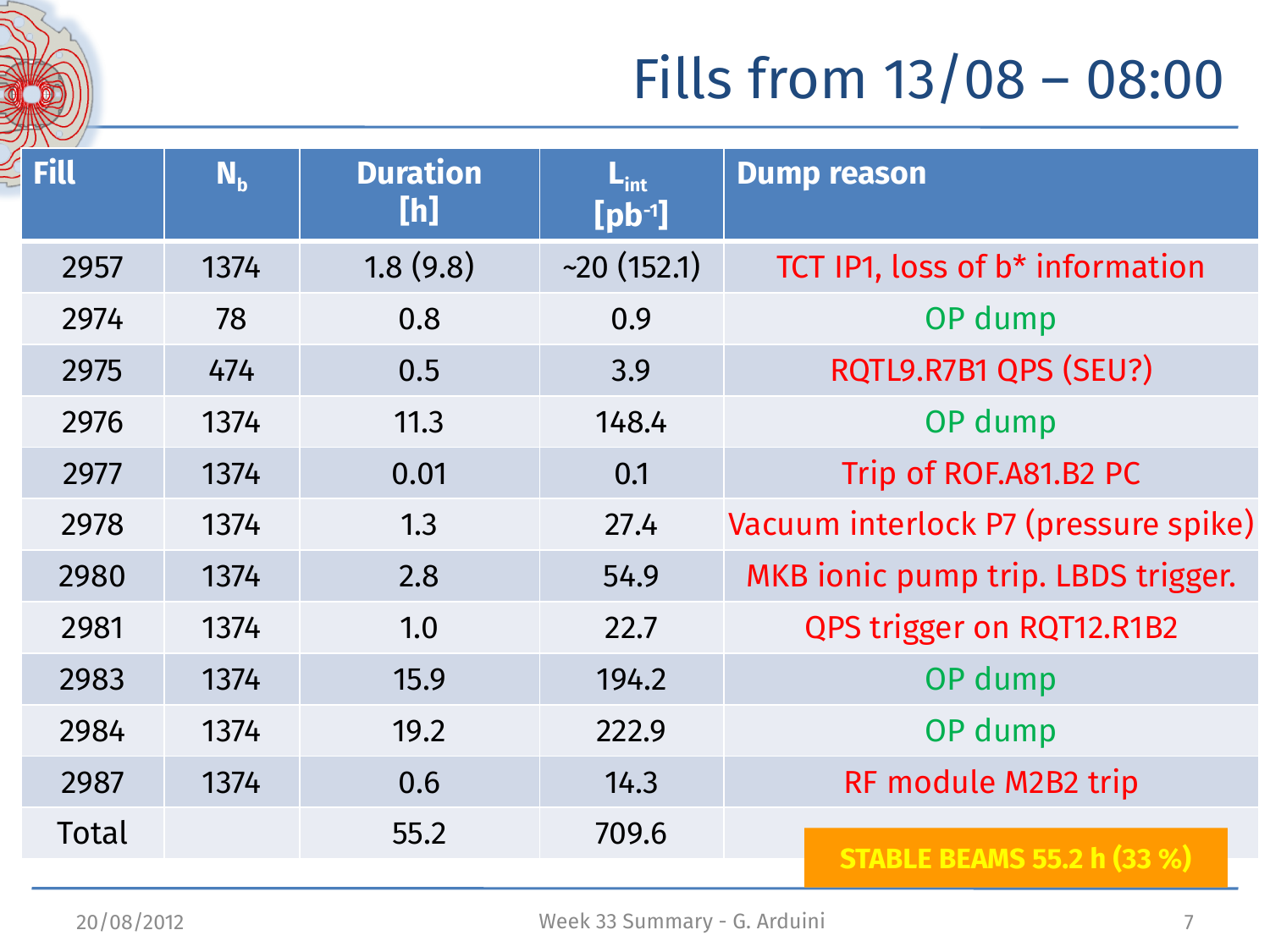

# Fills from 13/08 – 08:00
| Fill | Nb | Duration [h] | Lint [pb-1] | Dump reason |
| --- | --- | --- | --- | --- |
| 2957 | 1374 | 1.8 (9.8) | ~20 (152.1) | TCT IP1, loss of b\* information |
| 2974 | 78 | 0.8 | 0.9 | OP dump |
| 2975 | 474 | 0.5 | 3.9 | RQTL9.R7B1 QPS (SEU?) |
| 2976 | 1374 | 11.3 | 148.4 | OP dump |
| 2977 | 1374 | 0.01 | 0.1 | Trip of ROF.A81.B2 PC |
| 2978 | 1374 | 1.3 | 27.4 | Vacuum interlock P7 (pressure spike) |
| 2980 | 1374 | 2.8 | 54.9 | MKB ionic pump trip. LBDS trigger. |
| 2981 | 1374 | 1.0 | 22.7 | QPS trigger on RQT12.R1B2 |
| 2983 | 1374 | 15.9 | 194.2 | OP dump |
| 2984 | 1374 | 19.2 | 222.9 | OP dump |
| 2987 | 1374 | 0.6 | 14.3 | RF module M2B2 trip |
| Total |  | 55.2 | 709.6 |  |
STABLE BEAMS 55.2 h (33 %)
20/08/2012
7
Week 33 Summary - G. Arduini